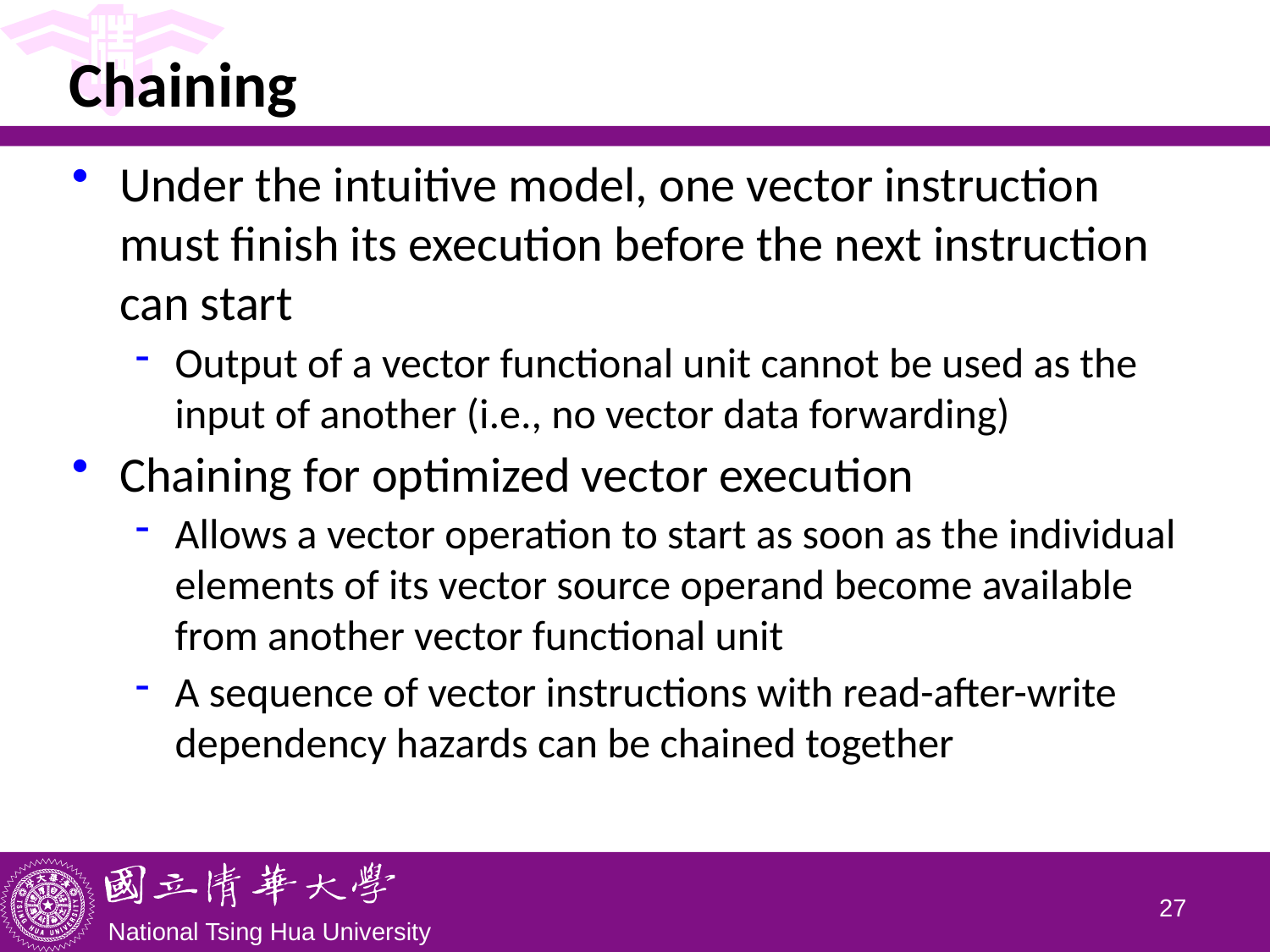

# Chaining
Under the intuitive model, one vector instruction must finish its execution before the next instruction can start
Output of a vector functional unit cannot be used as the input of another (i.e., no vector data forwarding)
Chaining for optimized vector execution
Allows a vector operation to start as soon as the individual elements of its vector source operand become available from another vector functional unit
A sequence of vector instructions with read-after-write dependency hazards can be chained together
27